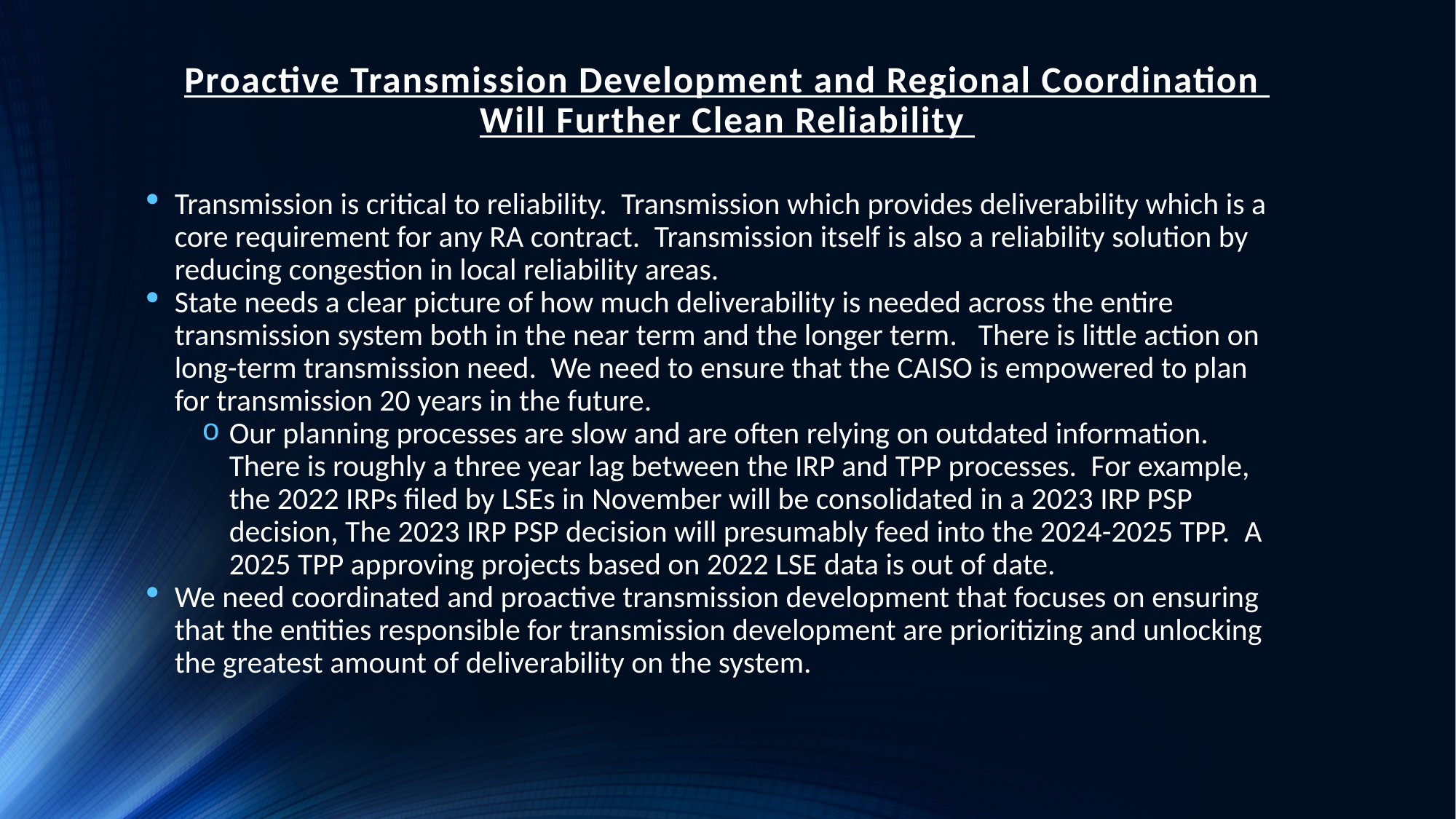

# Proactive Transmission Development and Regional Coordination Will Further Clean Reliability

Transmission is critical to reliability.  Transmission which provides deliverability which is a core requirement for any RA contract.  Transmission itself is also a reliability solution by reducing congestion in local reliability areas.
State needs a clear picture of how much deliverability is needed across the entire transmission system both in the near term and the longer term.   There is little action on long-term transmission need.  We need to ensure that the CAISO is empowered to plan for transmission 20 years in the future.
Our planning processes are slow and are often relying on outdated information.  There is roughly a three year lag between the IRP and TPP processes.  For example, the 2022 IRPs filed by LSEs in November will be consolidated in a 2023 IRP PSP decision, The 2023 IRP PSP decision will presumably feed into the 2024-2025 TPP.  A 2025 TPP approving projects based on 2022 LSE data is out of date.
We need coordinated and proactive transmission development that focuses on ensuring that the entities responsible for transmission development are prioritizing and unlocking the greatest amount of deliverability on the system.